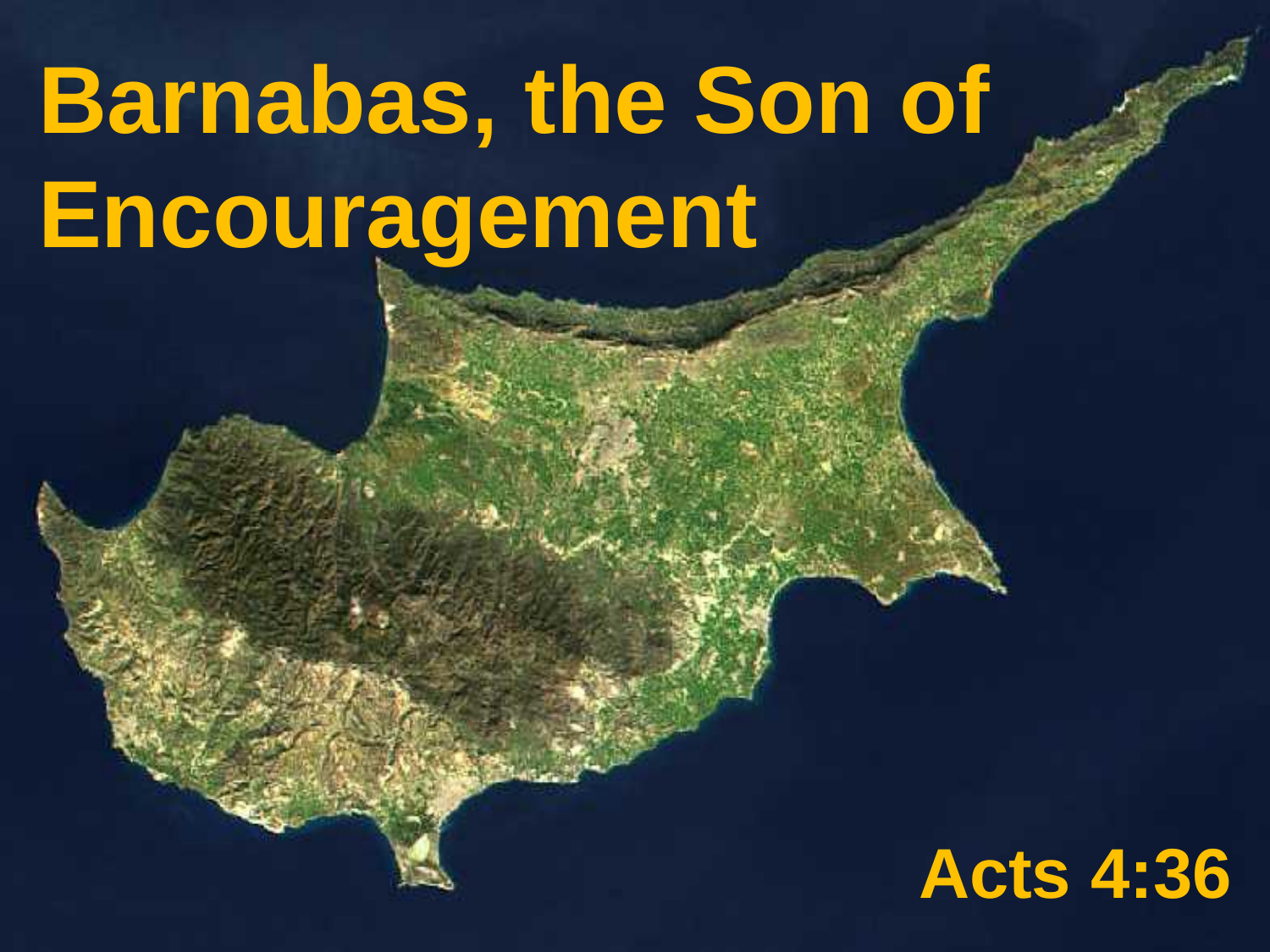

Barnabas, the Son of Encouragement
Acts 4:36